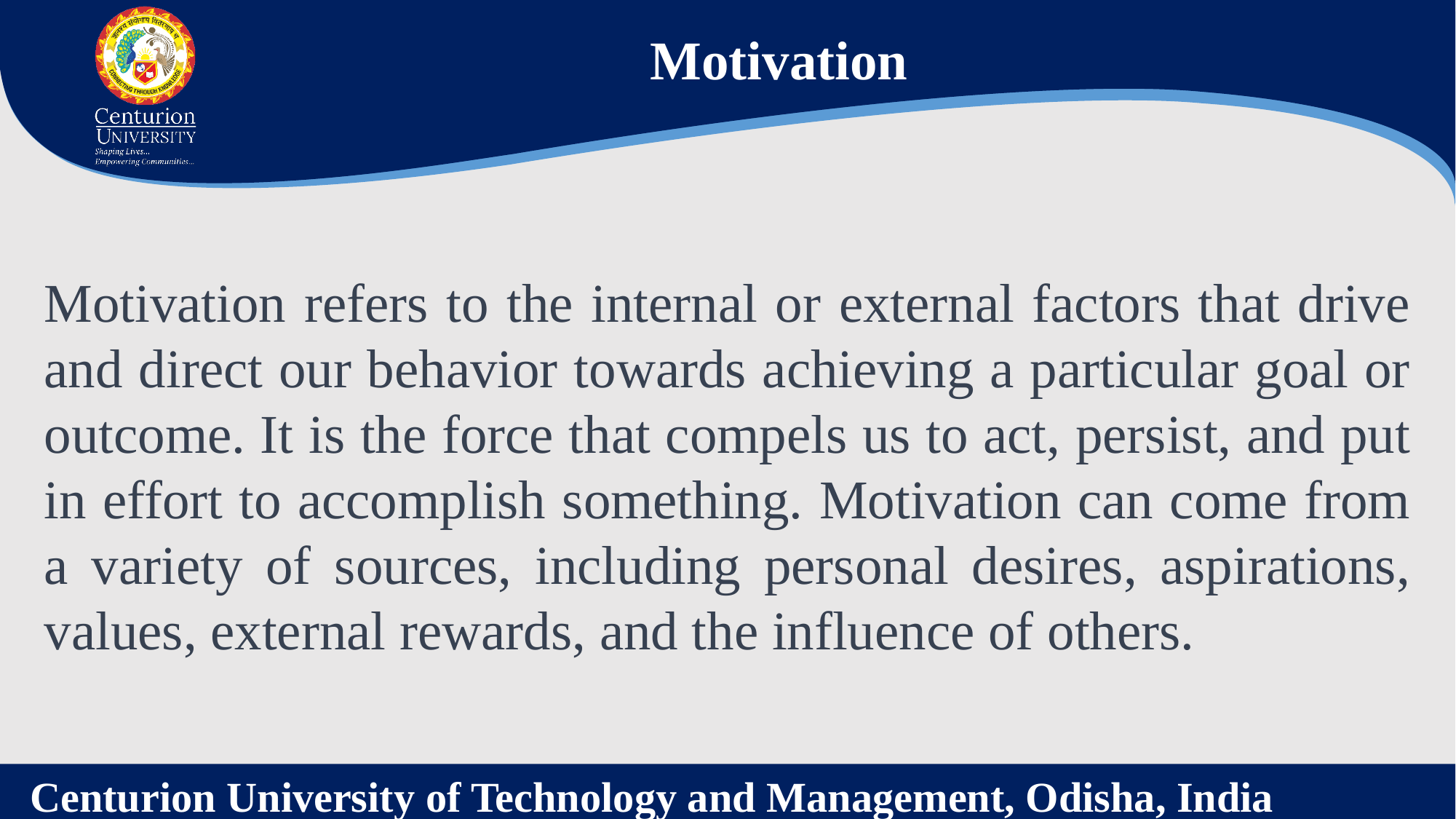

Motivation
Motivation refers to the internal or external factors that drive and direct our behavior towards achieving a particular goal or outcome. It is the force that compels us to act, persist, and put in effort to accomplish something. Motivation can come from a variety of sources, including personal desires, aspirations, values, external rewards, and the influence of others.